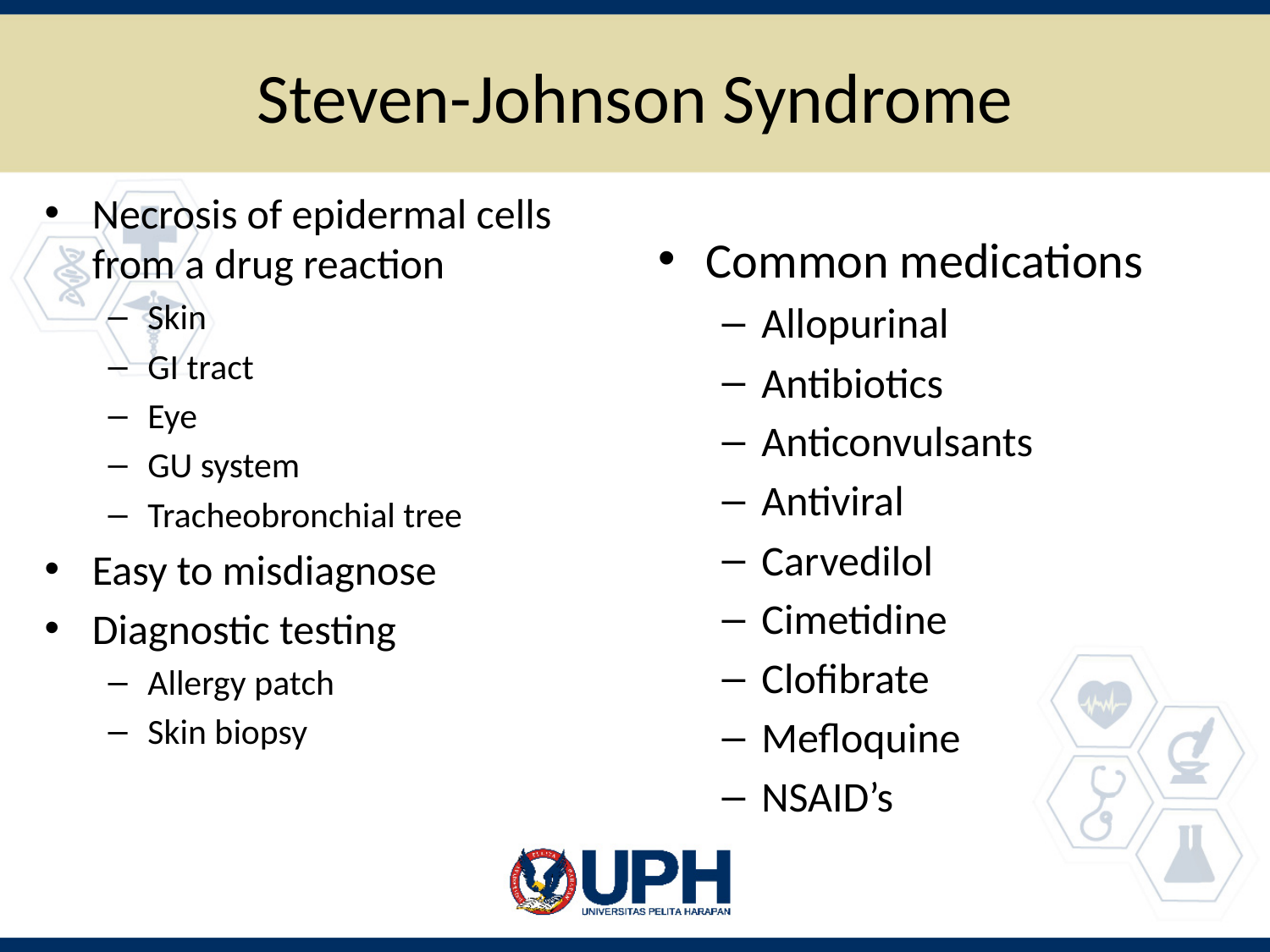

# Steven-Johnson Syndrome
Necrosis of epidermal cells from a drug reaction
Skin
GI tract
Eye
GU system
Tracheobronchial tree
Easy to misdiagnose
Diagnostic testing
Allergy patch
Skin biopsy

Common medications
Allopurinal
Antibiotics
Anticonvulsants
Antiviral
Carvedilol
Cimetidine
Clofibrate
Mefloquine
NSAID’s